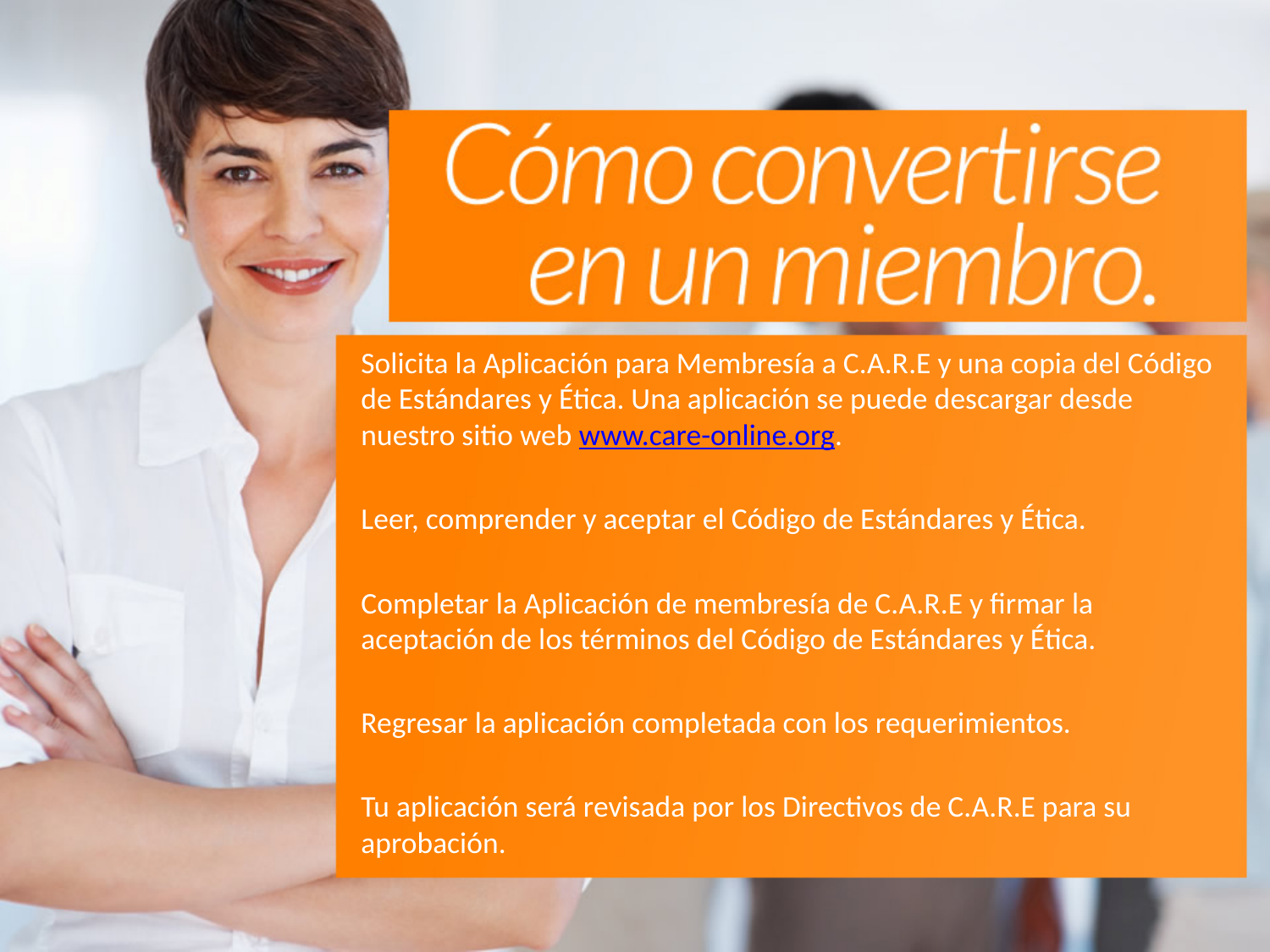

Solicita la Aplicación para Membresía a C.A.R.E y una copia del Código de Estándares y Ética. Una aplicación se puede descargar desde nuestro sitio web www.care-online.org.

Leer, comprender y aceptar el Código de Estándares y Ética.

Completar la Aplicación de membresía de C.A.R.E y firmar la aceptación de los términos del Código de Estándares y Ética.

Regresar la aplicación completada con los requerimientos.

Tu aplicación será revisada por los Directivos de C.A.R.E para su aprobación.